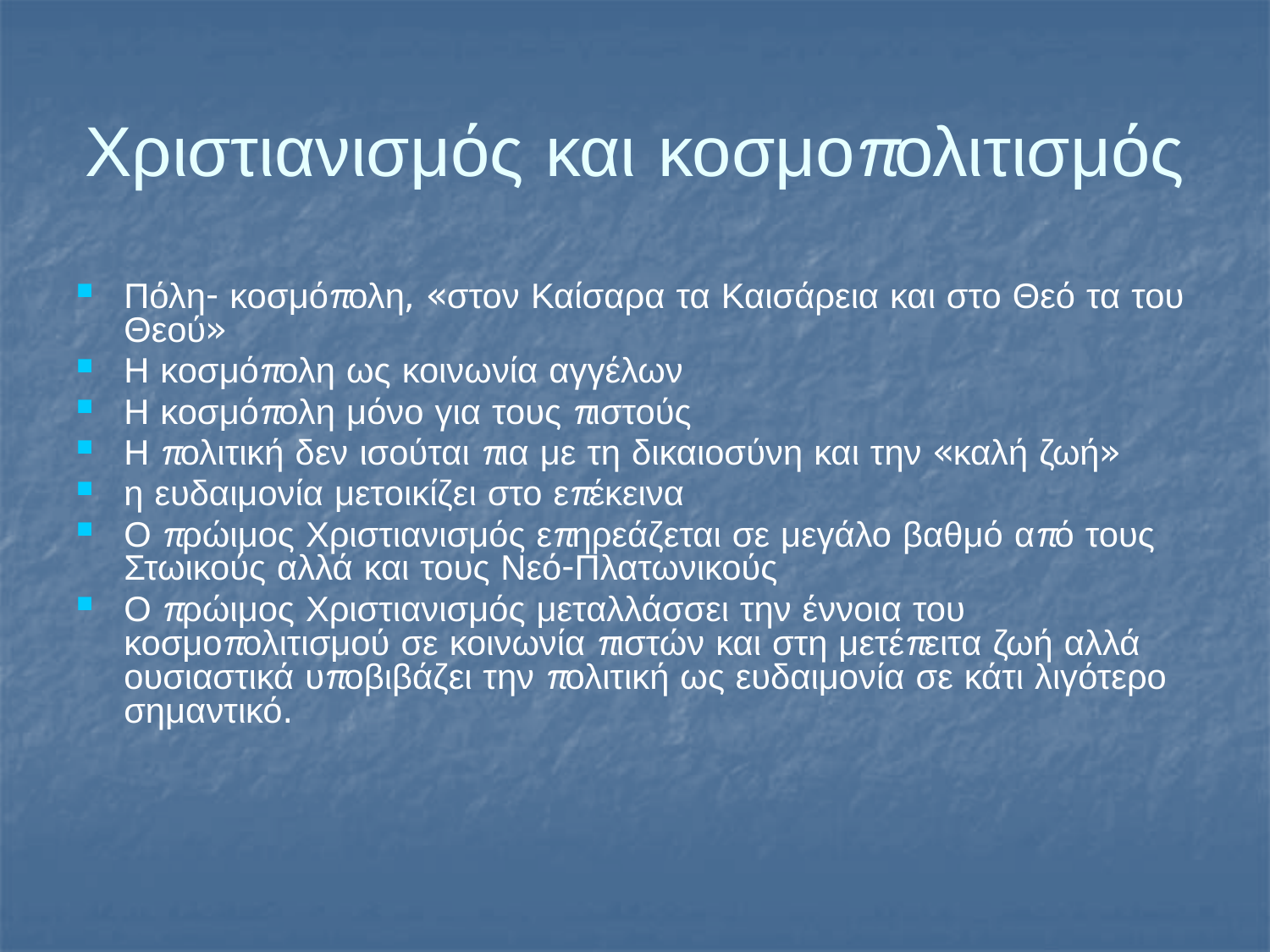

# Χριστιανισμός και κοσμοπολιτισμός
Πόλη- κοσμόπολη, «στον Καίσαρα τα Καισάρεια και στο Θεό τα του Θεού»
Η κοσμόπολη ως κοινωνία αγγέλων
Η κοσμόπολη μόνο για τους πιστούς
Η πολιτική δεν ισούται πια με τη δικαιοσύνη και την «καλή ζωή»
η ευδαιμονία μετοικίζει στο επέκεινα
Ο πρώιμος Χριστιανισμός επηρεάζεται σε μεγάλο βαθμό από τους Στωικούς αλλά και τους Νεό-Πλατωνικούς
Ο πρώιμος Χριστιανισμός μεταλλάσσει την έννοια του κοσμοπολιτισμού σε κοινωνία πιστών και στη μετέπειτα ζωή αλλά ουσιαστικά υποβιβάζει την πολιτική ως ευδαιμονία σε κάτι λιγότερο σημαντικό.